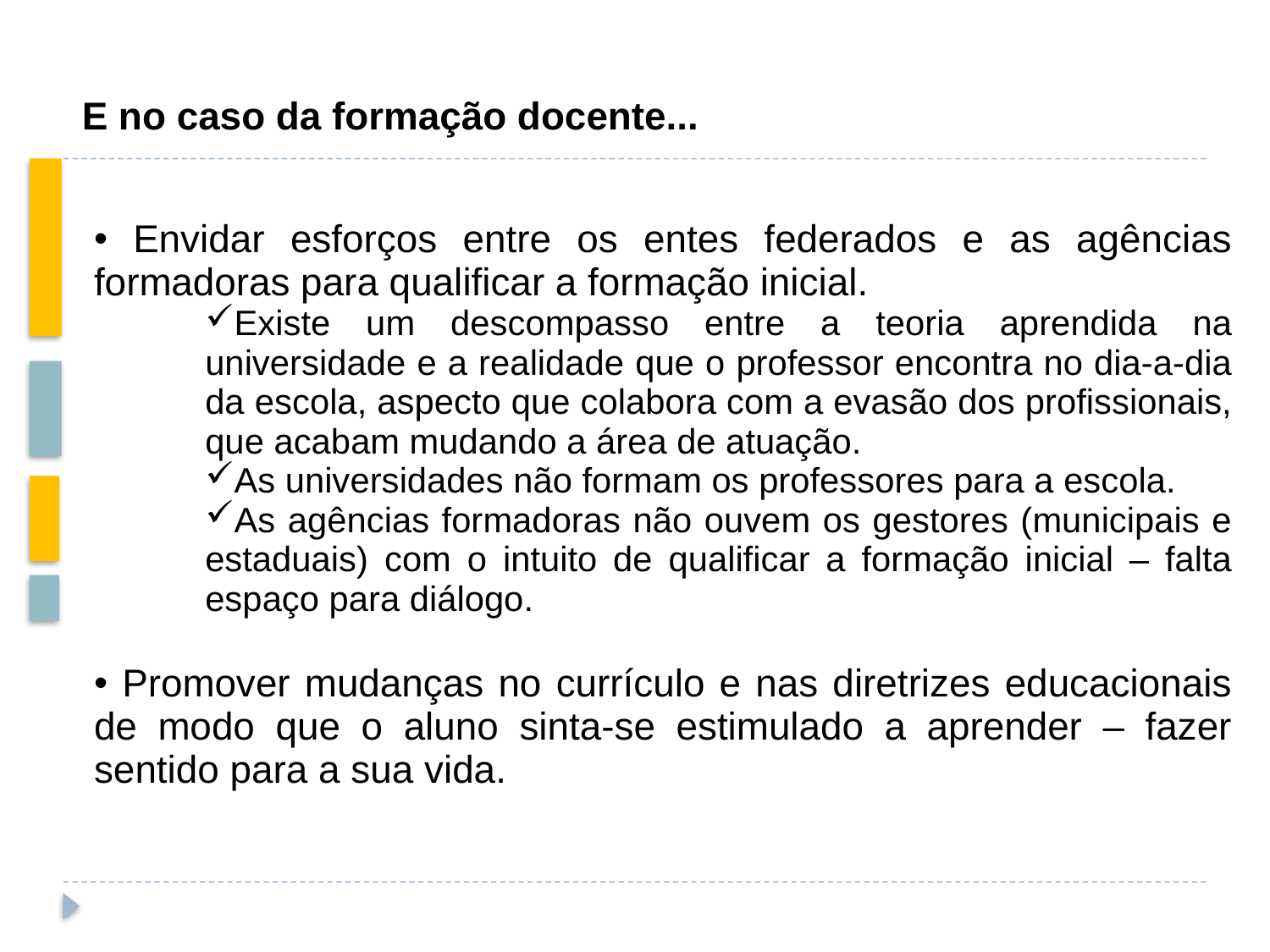

E no caso da formação docente...

 Envidar esforços entre os entes federados e as agências formadoras para qualificar a formação inicial.
Existe um descompasso entre a teoria aprendida na universidade e a realidade que o professor encontra no dia-a-dia da escola, aspecto que colabora com a evasão dos profissionais, que acabam mudando a área de atuação.
As universidades não formam os professores para a escola.
As agências formadoras não ouvem os gestores (municipais e estaduais) com o intuito de qualificar a formação inicial – falta espaço para diálogo.

 Promover mudanças no currículo e nas diretrizes educacionais de modo que o aluno sinta-se estimulado a aprender – fazer sentido para a sua vida.